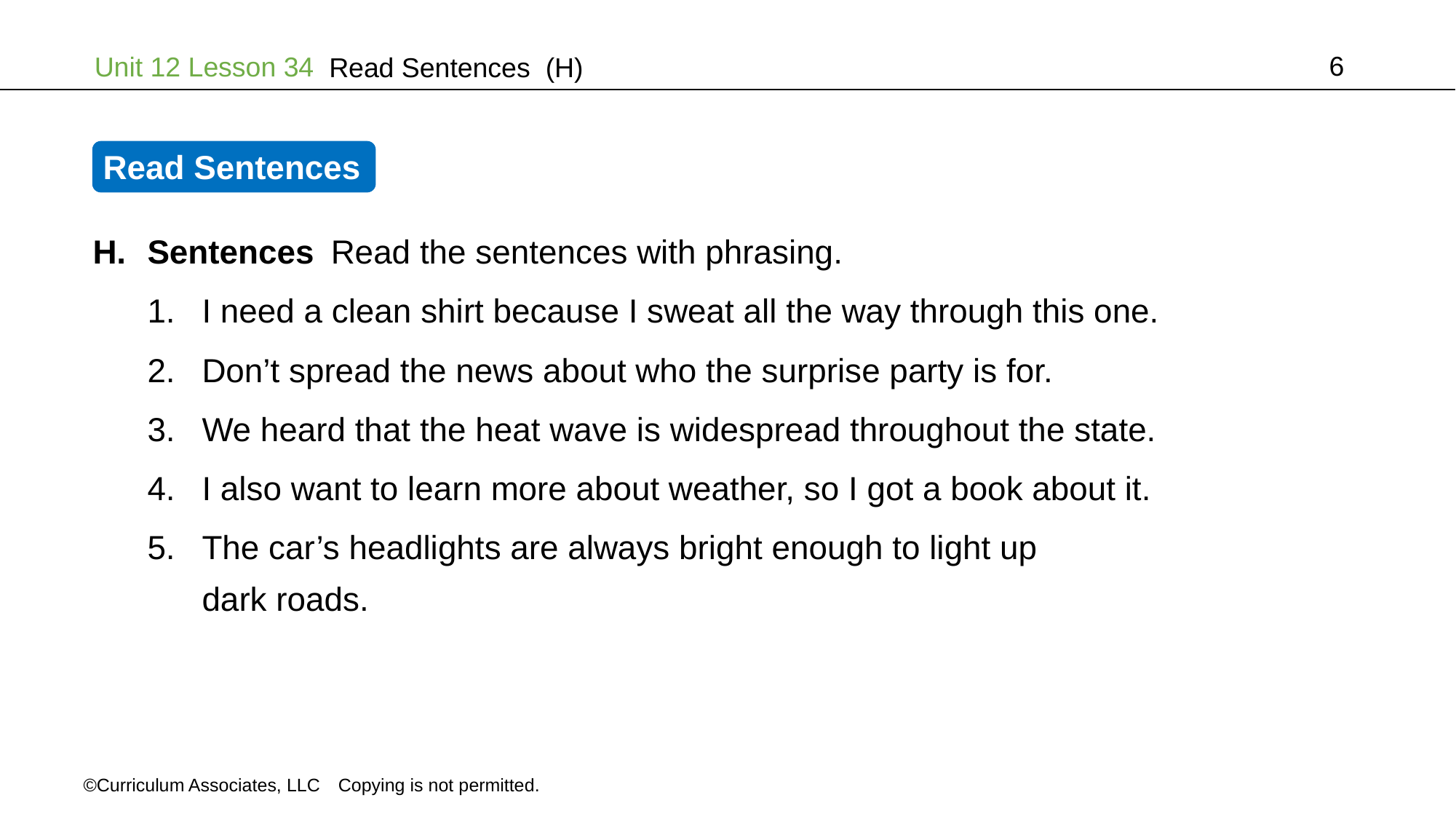

6
Read Sentences  (H)
Read Sentences

Sentences Read the sentences with phrasing.
I need a clean shirt because I sweat all the way through this one.
Don’t spread the news about who the surprise party is for.
We heard that the heat wave is widespread throughout the state.
I also want to learn more about weather, so I got a book about it.
The car’s headlights are always bright enough to light up
dark roads.